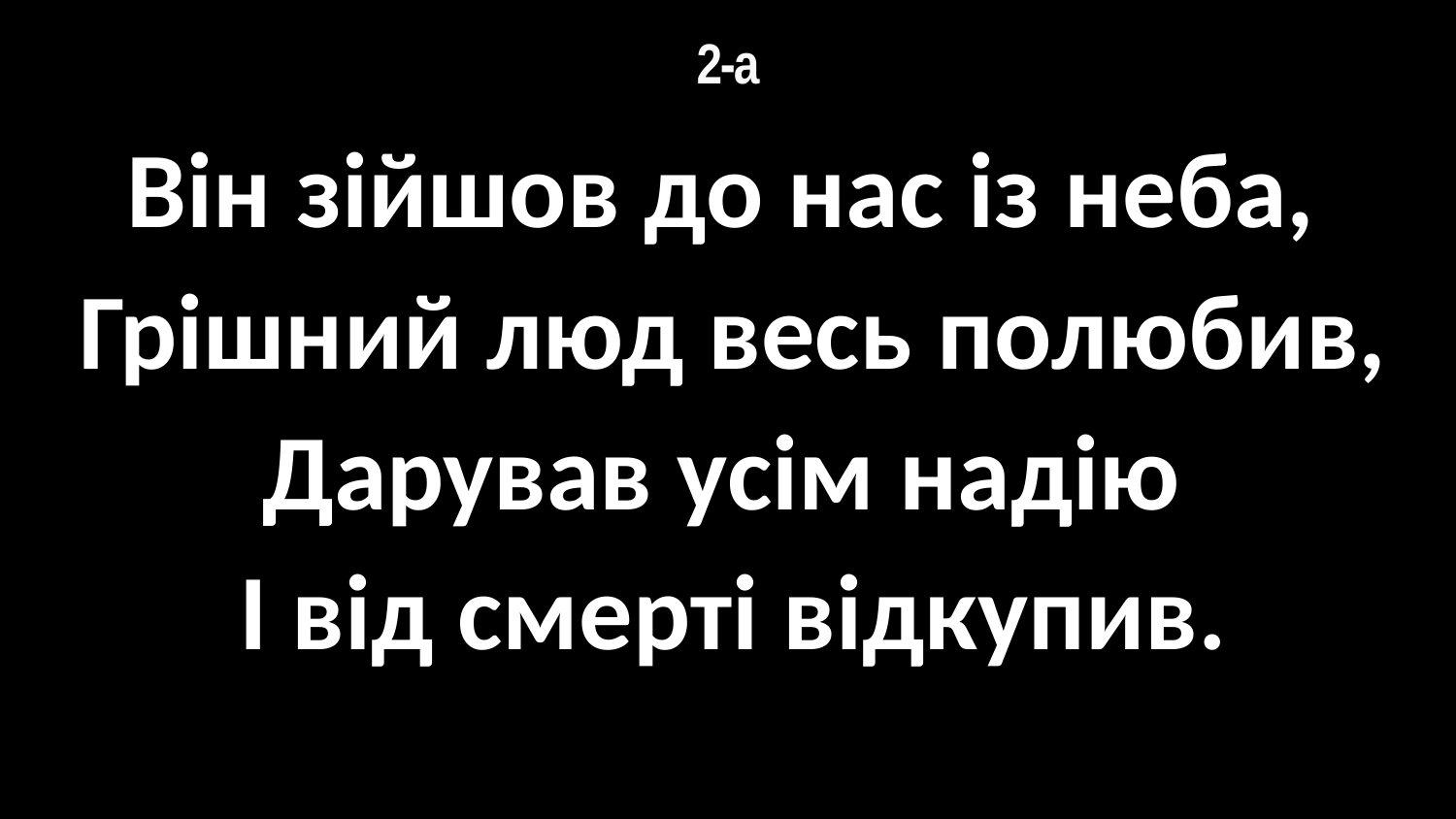

# 2-а
Він зійшов до нас із неба,
Грішний люд весь полюбив,
Дарував усім надію
І від смерті відкупив.